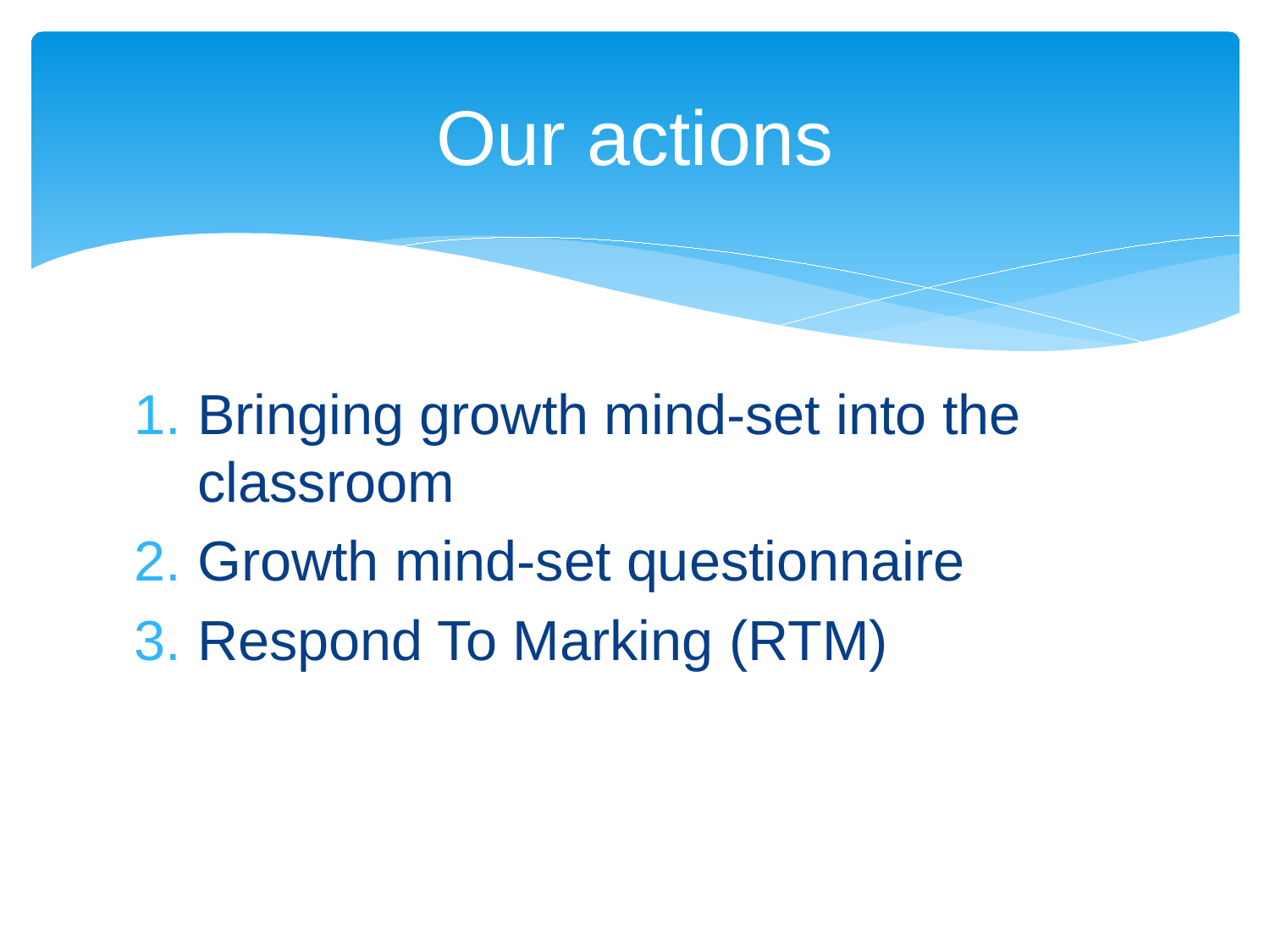

# Our actions
Bringing growth mind-set into the classroom
Growth mind-set questionnaire
Respond To Marking (RTM)